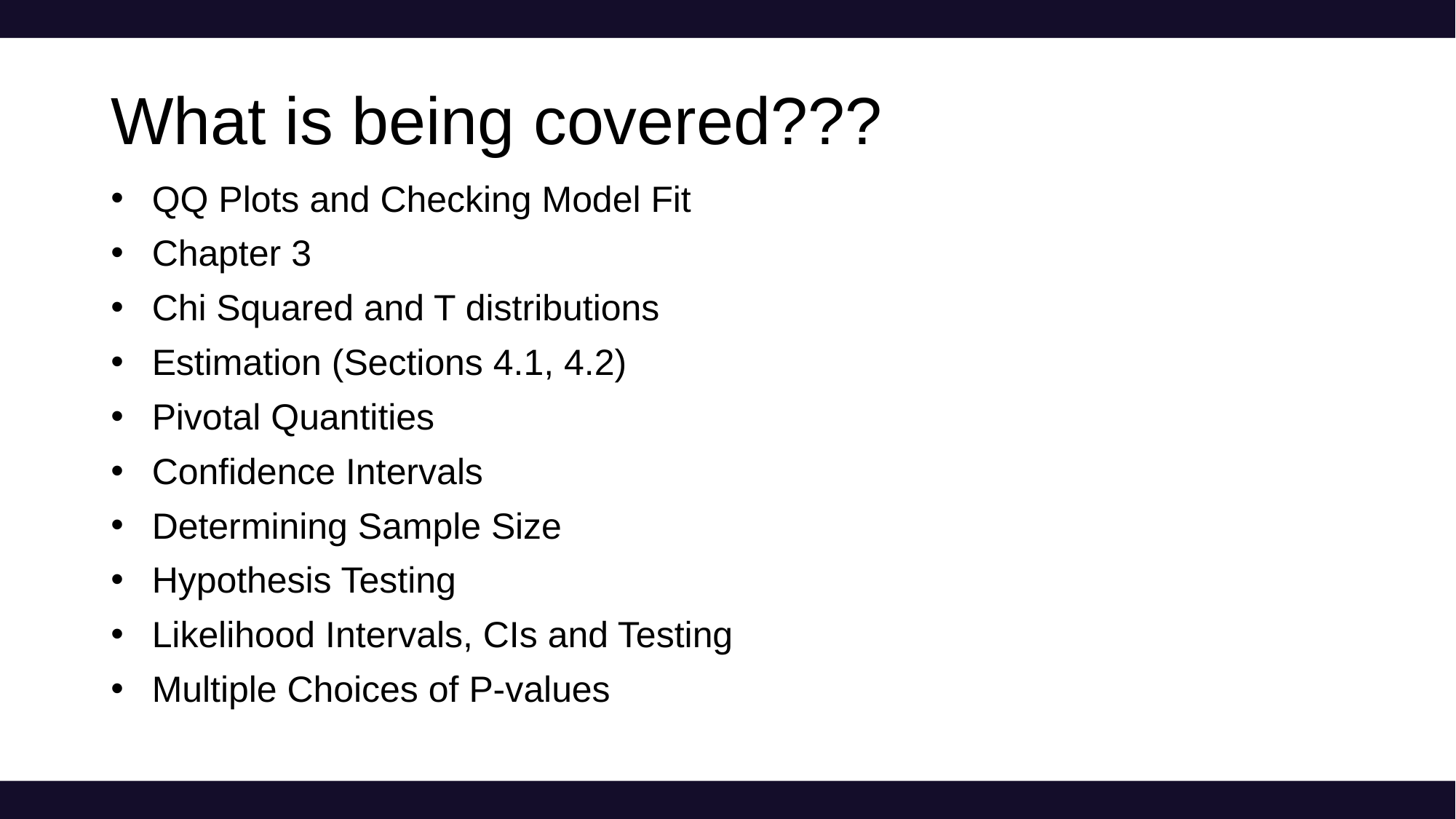

# What is being covered???
QQ Plots and Checking Model Fit
Chapter 3
Chi Squared and T distributions
Estimation (Sections 4.1, 4.2)
Pivotal Quantities
Confidence Intervals
Determining Sample Size
Hypothesis Testing
Likelihood Intervals, CIs and Testing
Multiple Choices of P-values